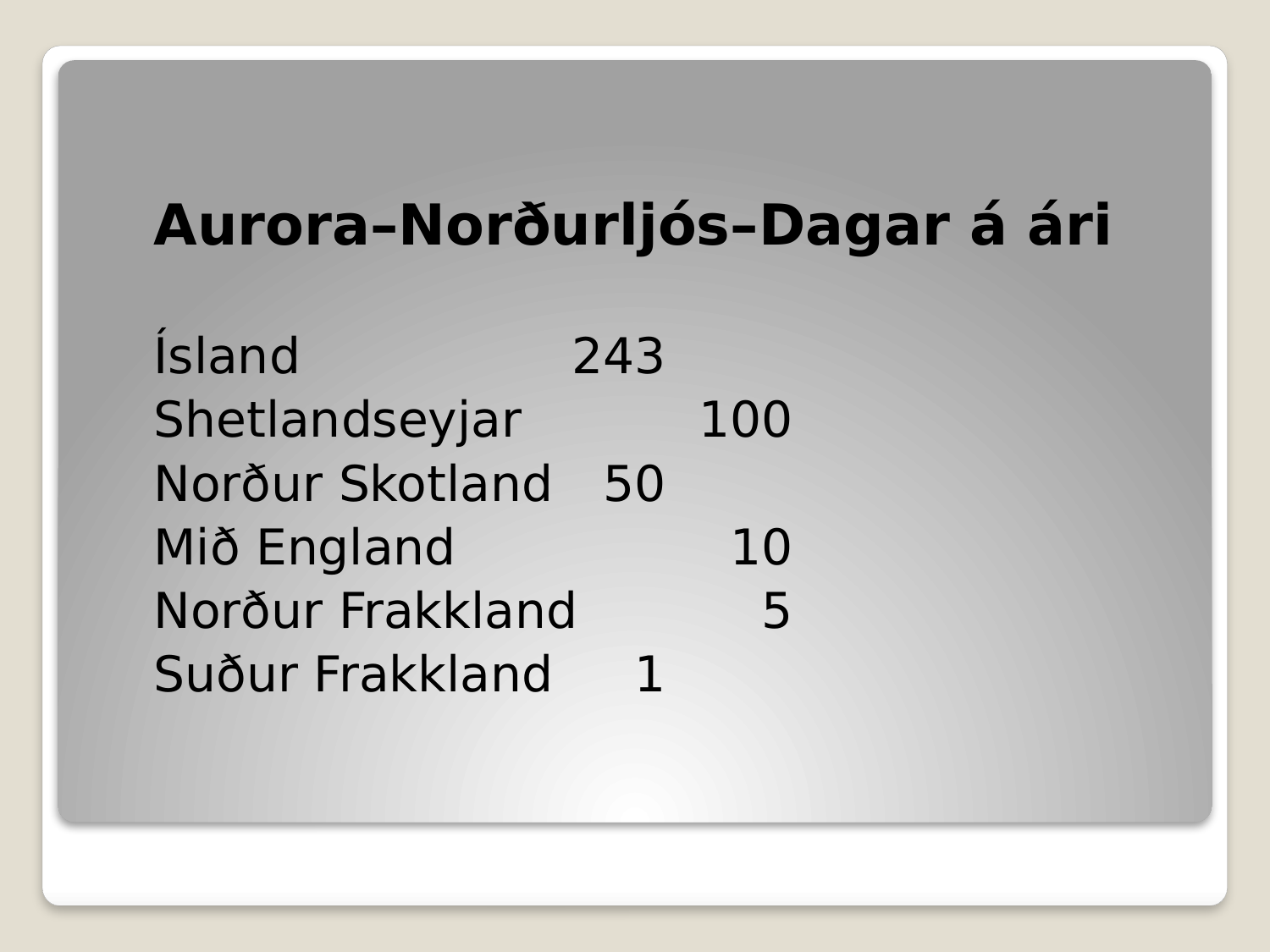

Aurora–Norðurljós–Dagar á ári

Ísland			243
Shetlandseyjar		100
Norður Skotland	  50
Mið England		  10
Norður Frakkland	    5
Suður Frakkland	    1
#